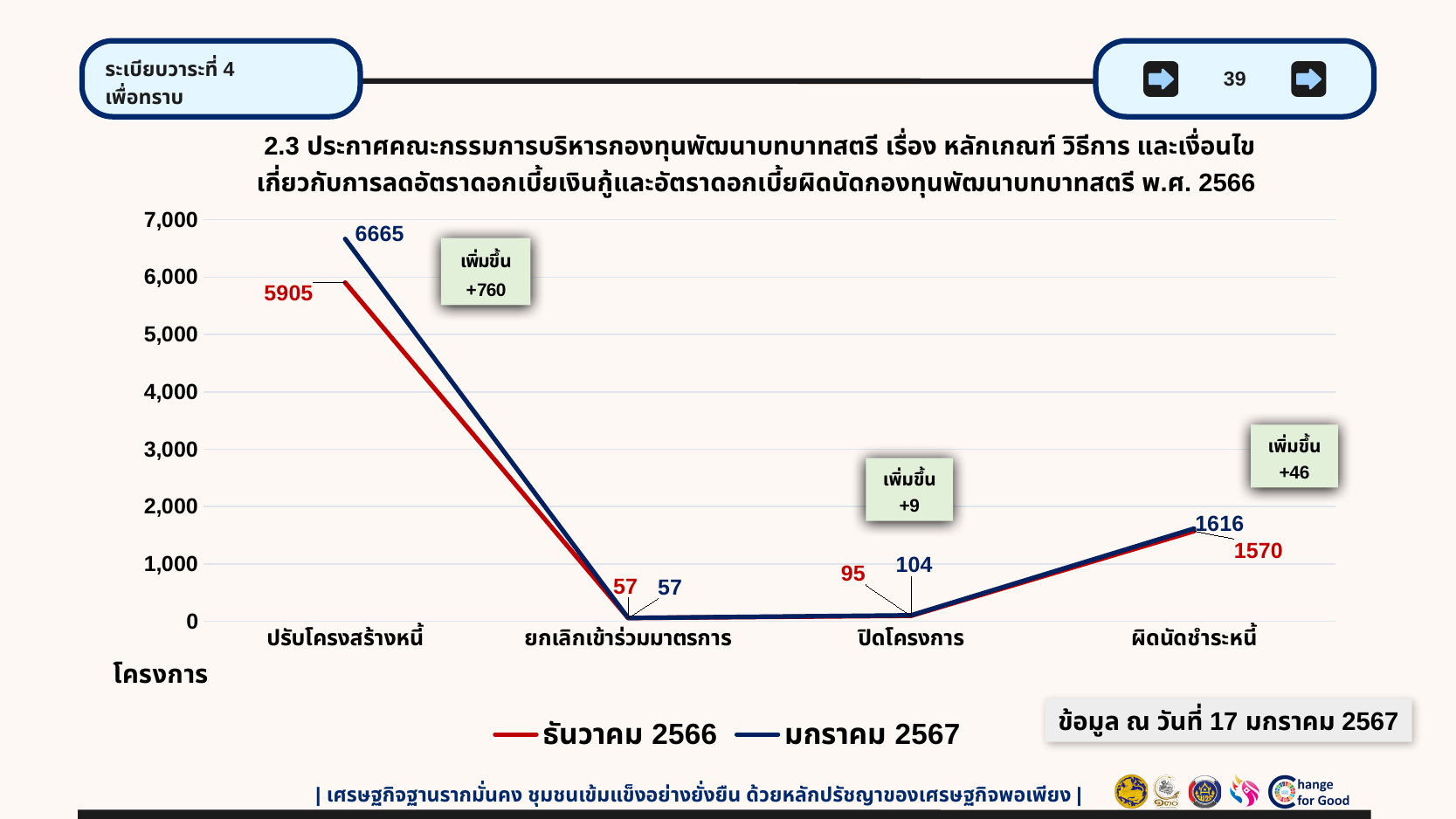

ระเบียบวาระที่ 4
เพื่อทราบ

39

# 2.3 ประกาศคณะกรรมการบริหารกองทุนพัฒนาบทบาทสตรี เรื่อง หลักเกณฑ์ วิธีการ และเงื่อนไข เกี่ยวกับการลดอัตราดอกเบี้ยเงินกู้และอัตราดอกเบี้ยผิดนัดกองทุนพัฒนาบทบาทสตรี พ.ศ. 2566

### Chart

| Category | ธันวาคม 2566 | มกราคม 2567 |
|---|---|---|
| ปรับโครงสร้างหนี้ | 5905.0 | 6665.0 |
| ยกเลิกเข้าร่วมมาตรการ | 57.0 | 57.0 |
| ปิดโครงการ | 95.0 | 104.0 |
| ผิดนัดชำระหนี้ | 1570.0 | 1616.0 |
เพิ่มขึ้น
+46
เพิ่มขึ้น
+9
ข้อมูล ณ วันที่ 17 มกราคม 2567

| เศรษฐกิจฐานรากมั่นคง ชุมชนเข้มแข็งอย่างยั่งยืน ด้วยหลักปรัชญาของเศรษฐกิจพอเพียง |